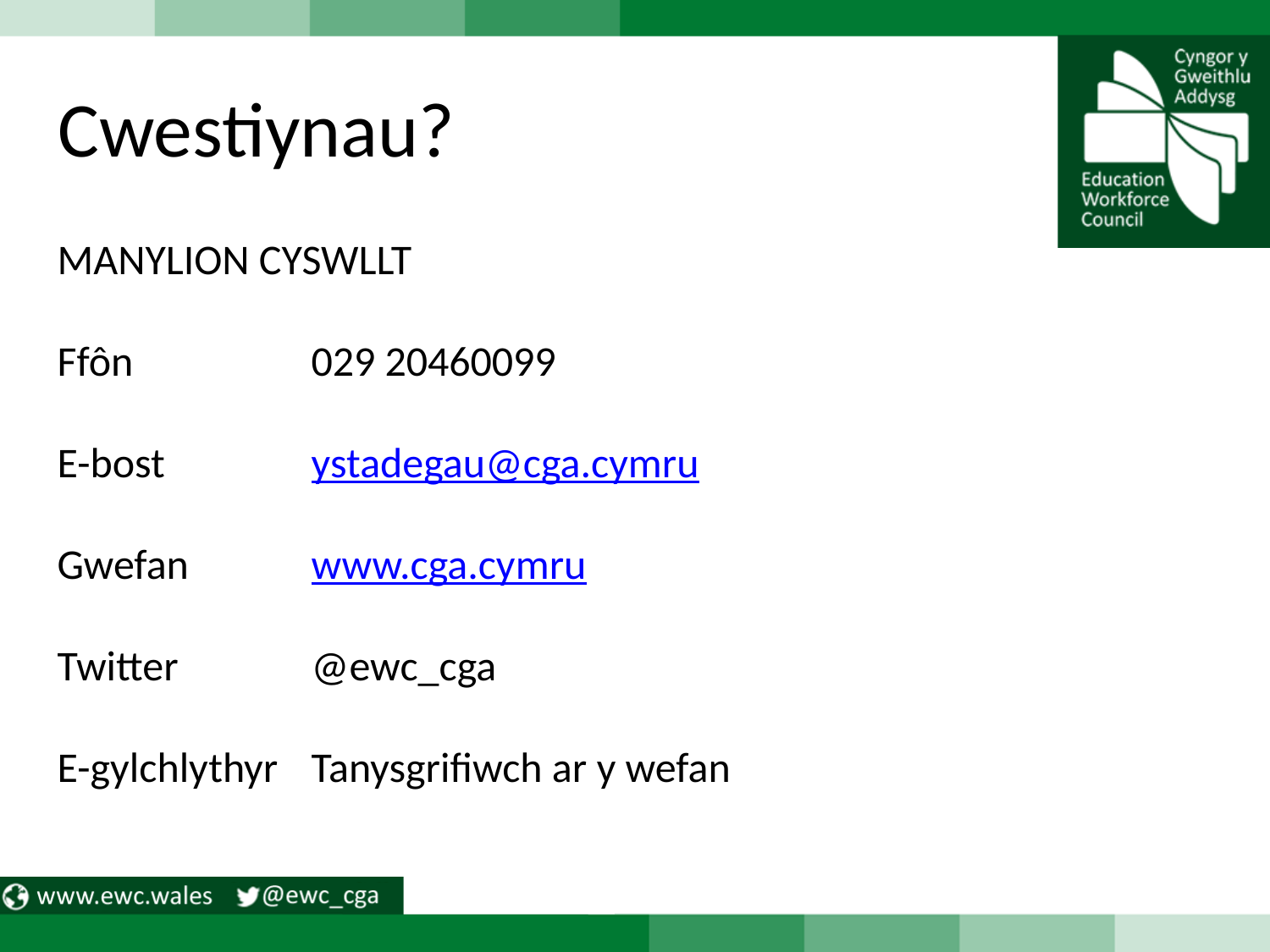

# Cwestiynau?
MANYLION CYSWLLT

Ffôn		029 20460099

E-bost		ystadegau@cga.cymru

Gwefan	www.cga.cymru

Twitter		@ewc_cga

E-gylchlythyr	Tanysgrifiwch ar y wefan